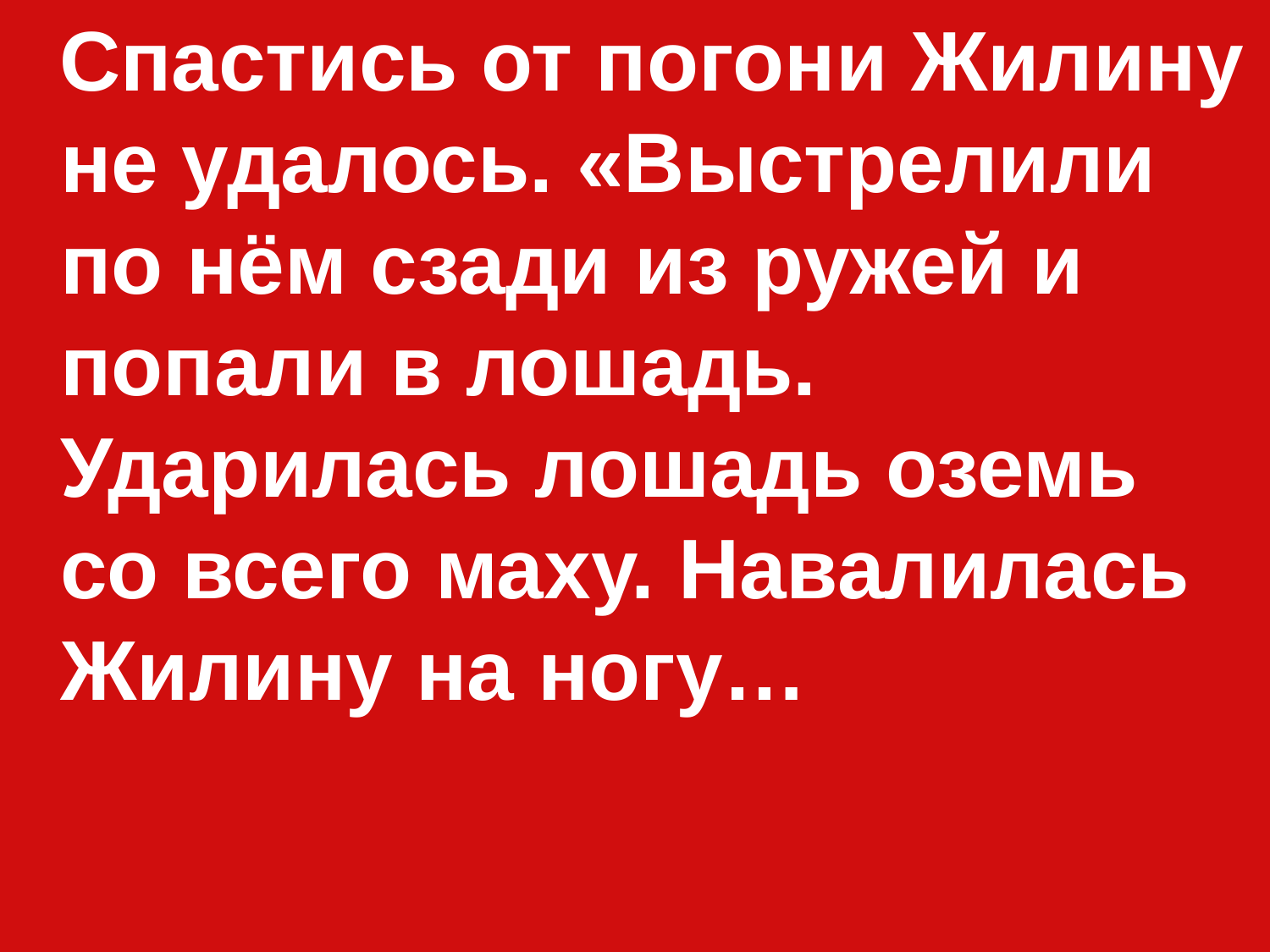

Спастись от погони Жилину не удалось. «Выстрелили по нём сзади из ружей и попали в лошадь. Ударилась лошадь оземь со всего маху. Навалилась Жилину на ногу…
#